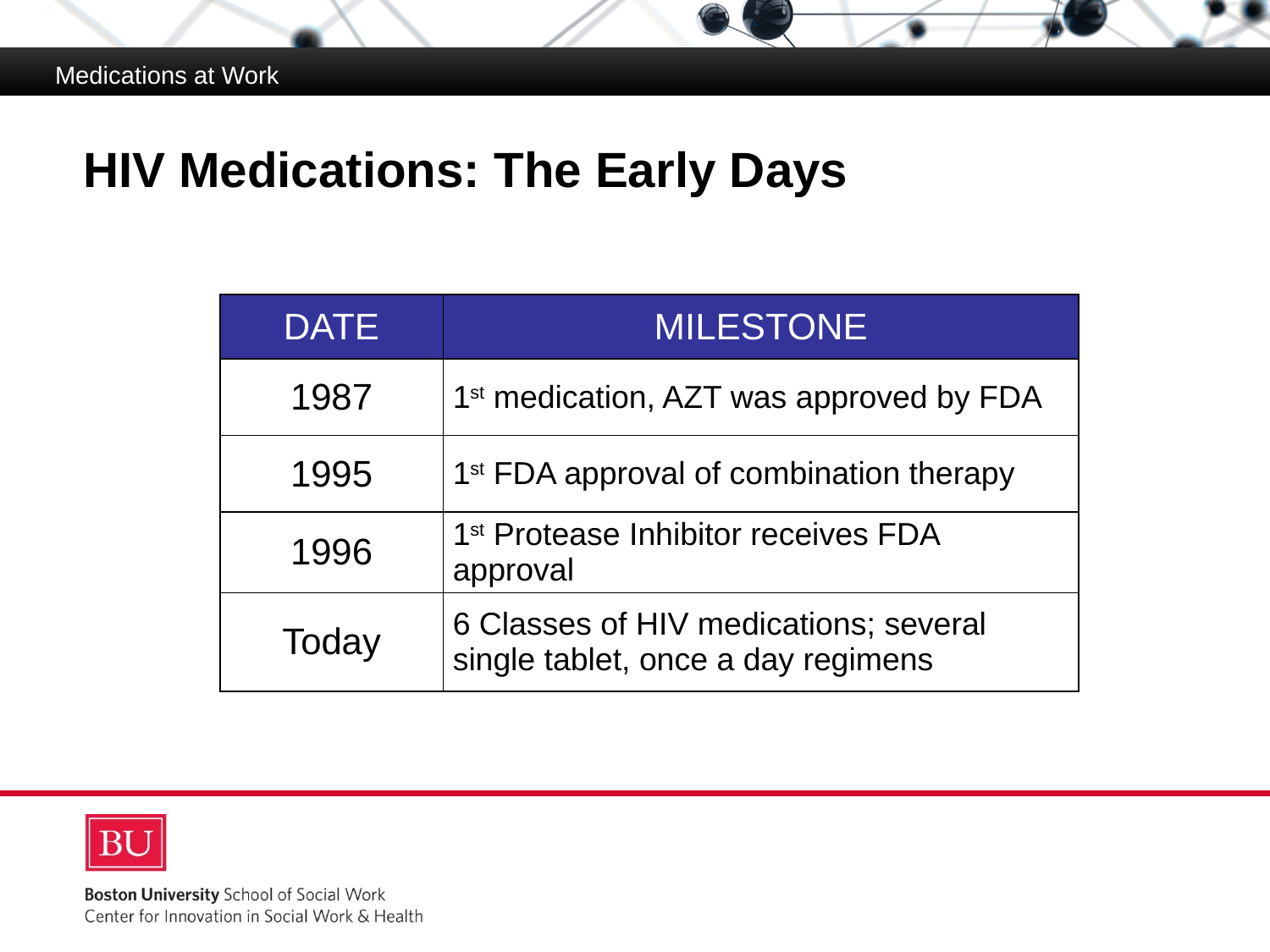

Medications at Work
# HIV Medications: The Early Days
| DATE | MILESTONE |
| --- | --- |
| 1987 | 1st medication, AZT was approved by FDA |
| 1995 | 1st FDA approval of combination therapy |
| 1996 | 1st Protease Inhibitor receives FDA approval |
| Today | 6 Classes of HIV medications; several single tablet, once a day regimens |